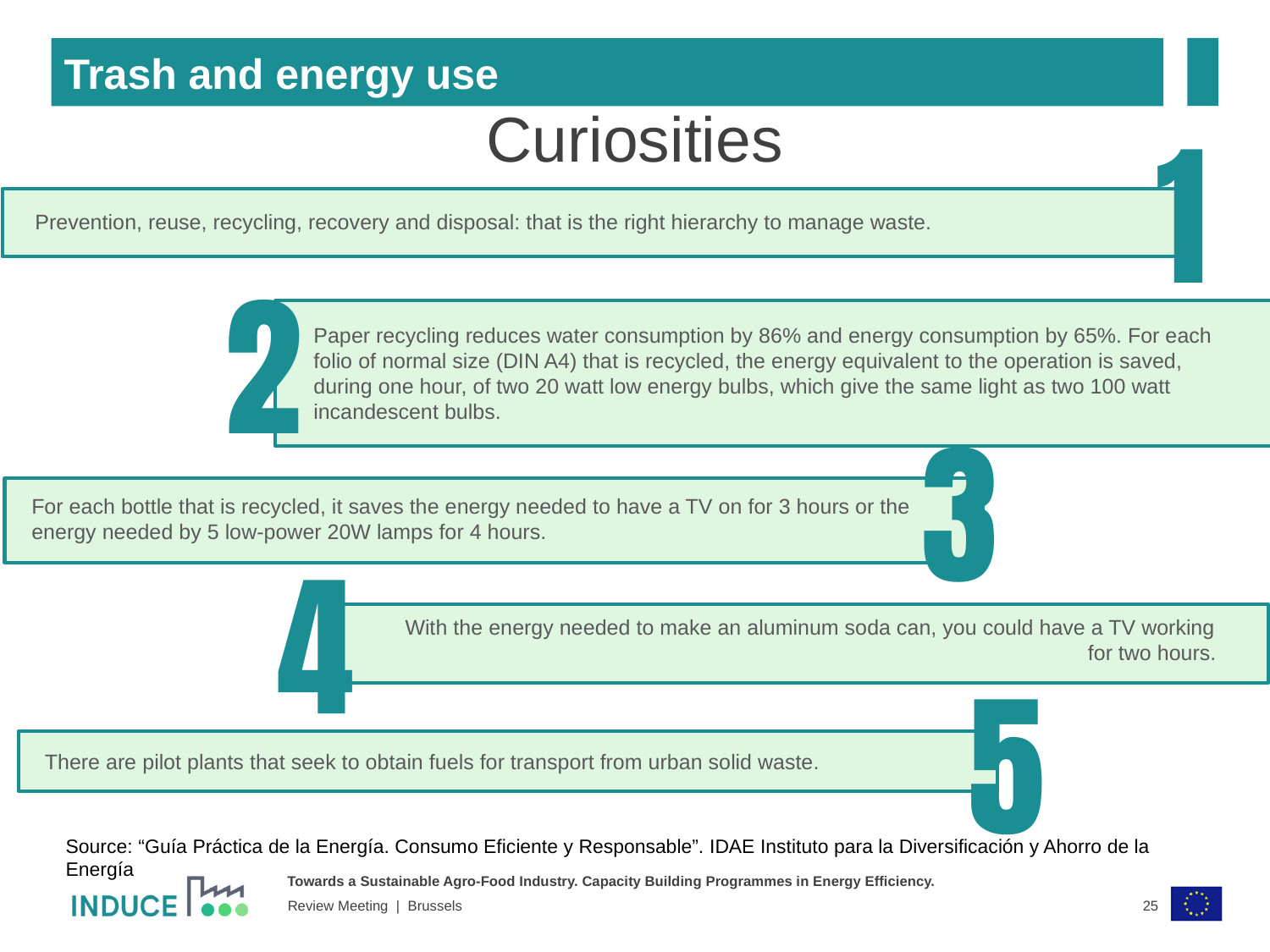

Trash and energy use
Curiosities
1

Prevention, reuse, recycling, recovery and disposal: that is the right hierarchy to manage waste.
2

Paper recycling reduces water consumption by 86% and energy consumption by 65%. For each folio of normal size (DIN A4) that is recycled, the energy equivalent to the operation is saved, during one hour, of two 20 watt low energy bulbs, which give the same light as two 100 watt incandescent bulbs.
3
For each bottle that is recycled, it saves the energy needed to have a TV on for 3 hours or the energy needed by 5 low-power 20W lamps for 4 hours.
4
With the energy needed to make an aluminum soda can, you could have a TV working for two hours.
5
There are pilot plants that seek to obtain fuels for transport from urban solid waste.
Source: “Guía Práctica de la Energía. Consumo Eficiente y Responsable”. IDAE Instituto para la Diversificación y Ahorro de la Energía
25
Review Meeting  |  Brussels